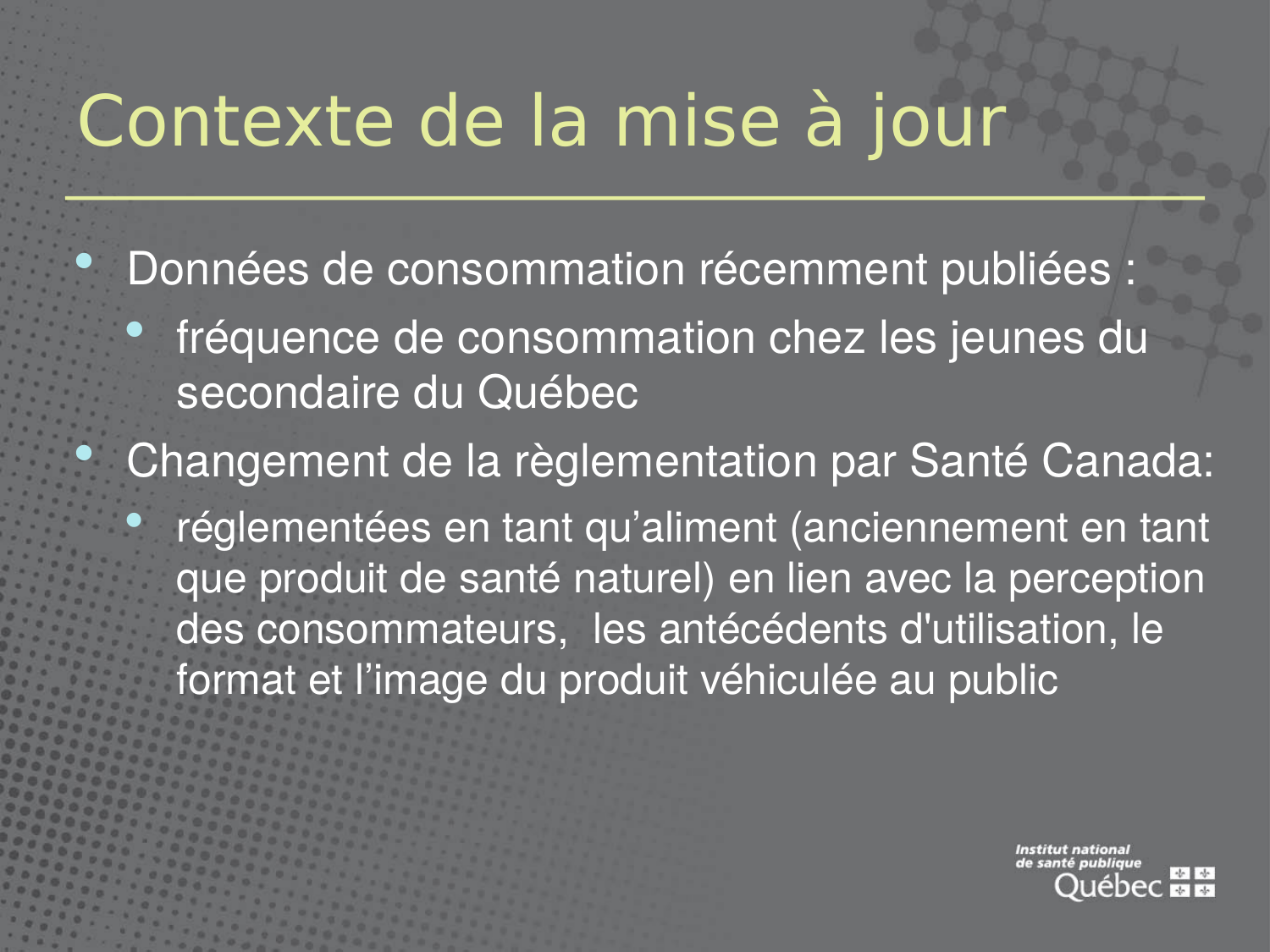

# Contexte de la mise à jour

Données de consommation récemment publiées :
fréquence de consommation chez les jeunes du secondaire du Québec
Changement de la règlementation par Santé Canada:
réglementées en tant qu’aliment (anciennement en tant que produit de santé naturel) en lien avec la perception des consommateurs,  les antécédents d'utilisation, le format et l’image du produit véhiculée au public